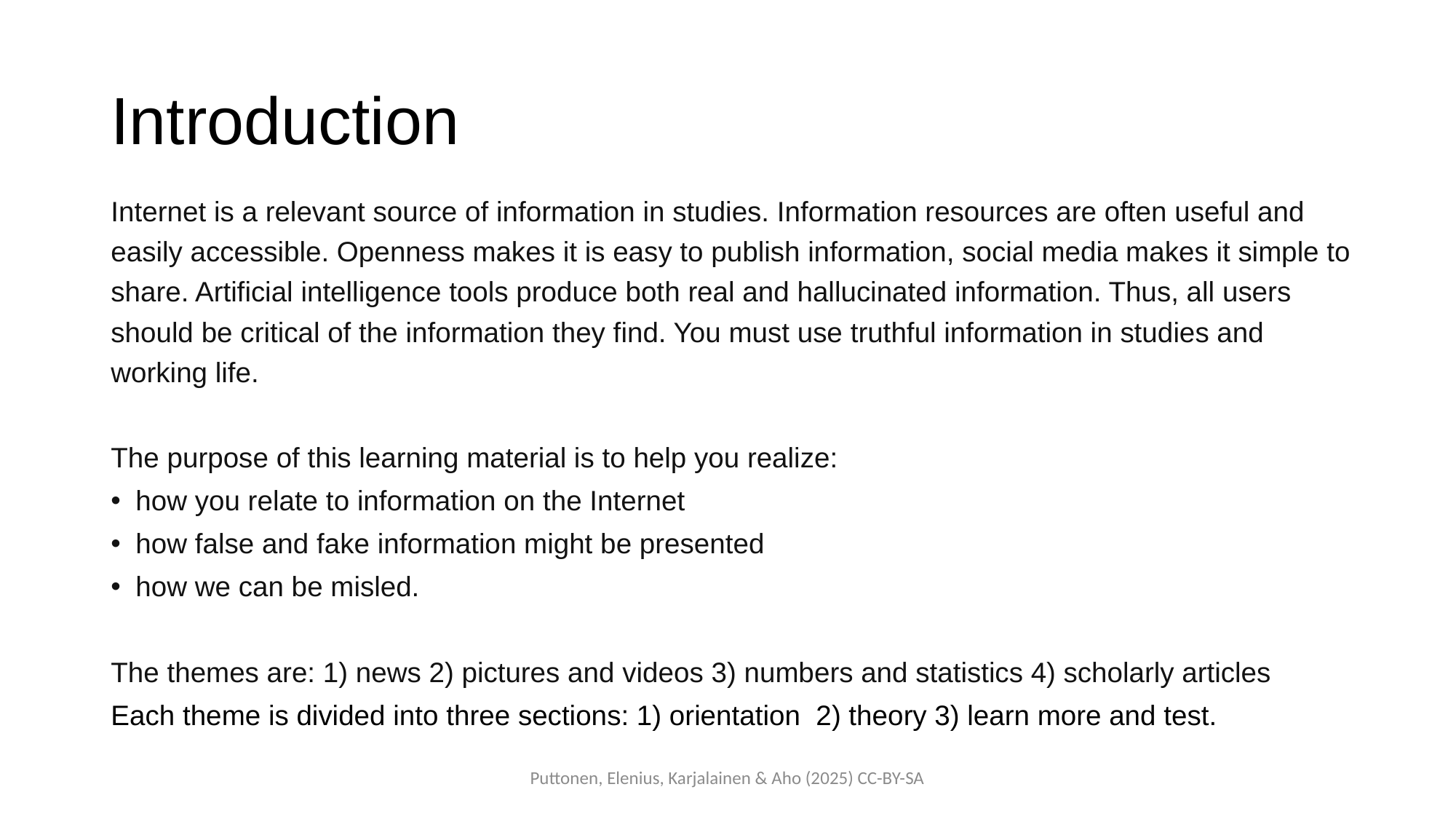

# Introduction
Internet is a relevant source of information in studies. Information resources are often useful and easily accessible. Openness makes it is easy to publish information, social media makes it simple to share. Artificial intelligence tools produce both real and hallucinated information. Thus, all users should be critical of the information they find. You must use truthful information in studies and working life.

The purpose of this learning material is to help you realize:
how you relate to information on the Internet
how false and fake information might be presented
how we can be misled.

The themes are: 1) news 2) pictures and videos 3) numbers and statistics 4) scholarly articles
Each theme is divided into three sections: 1) orientation  2) theory 3) learn more and test.

Puttonen, Elenius, Karjalainen & Aho (2025) CC-BY-SA